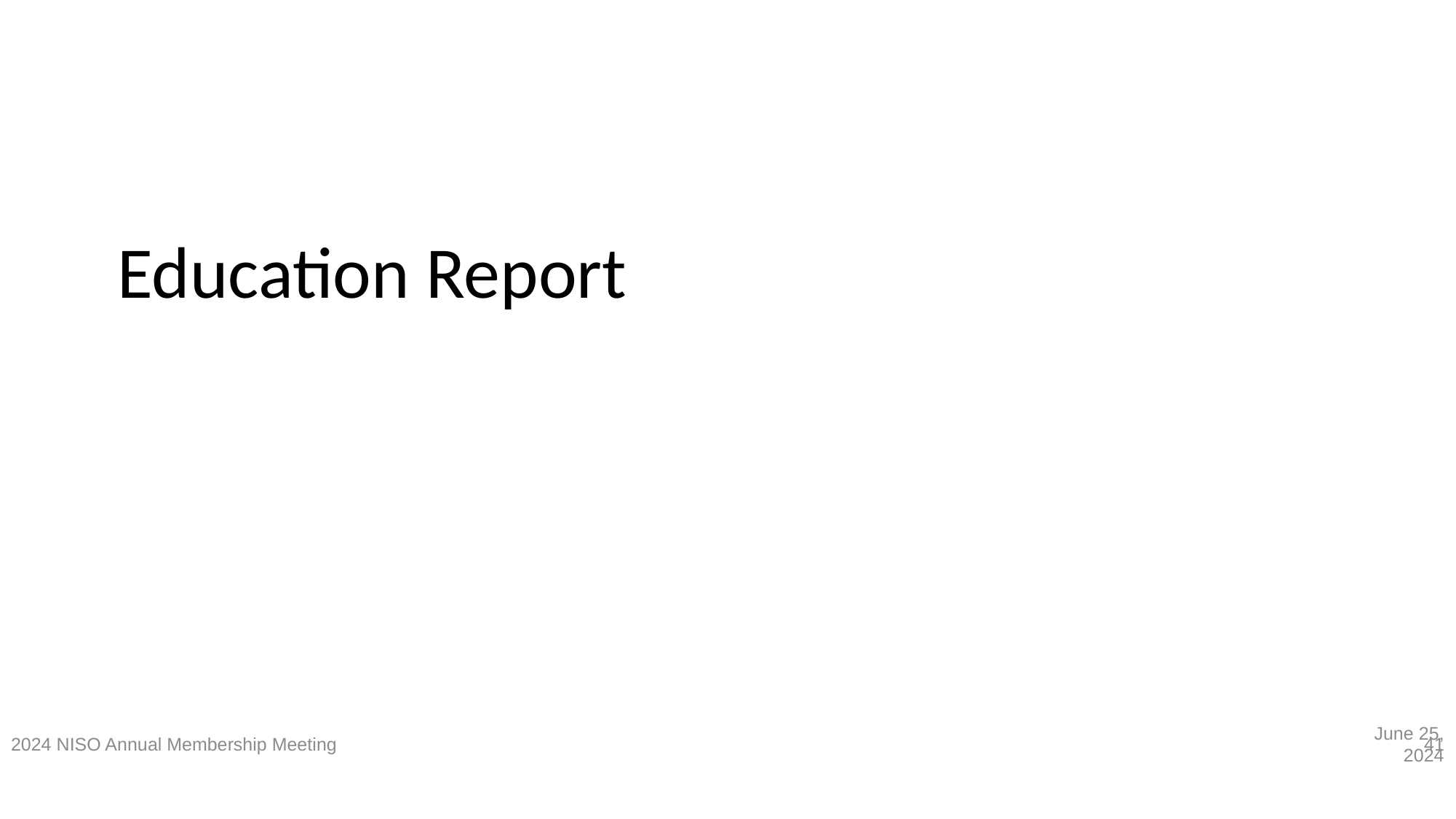

# Education Report
2024 NISO Annual Membership Meeting
June 25, 2024
41